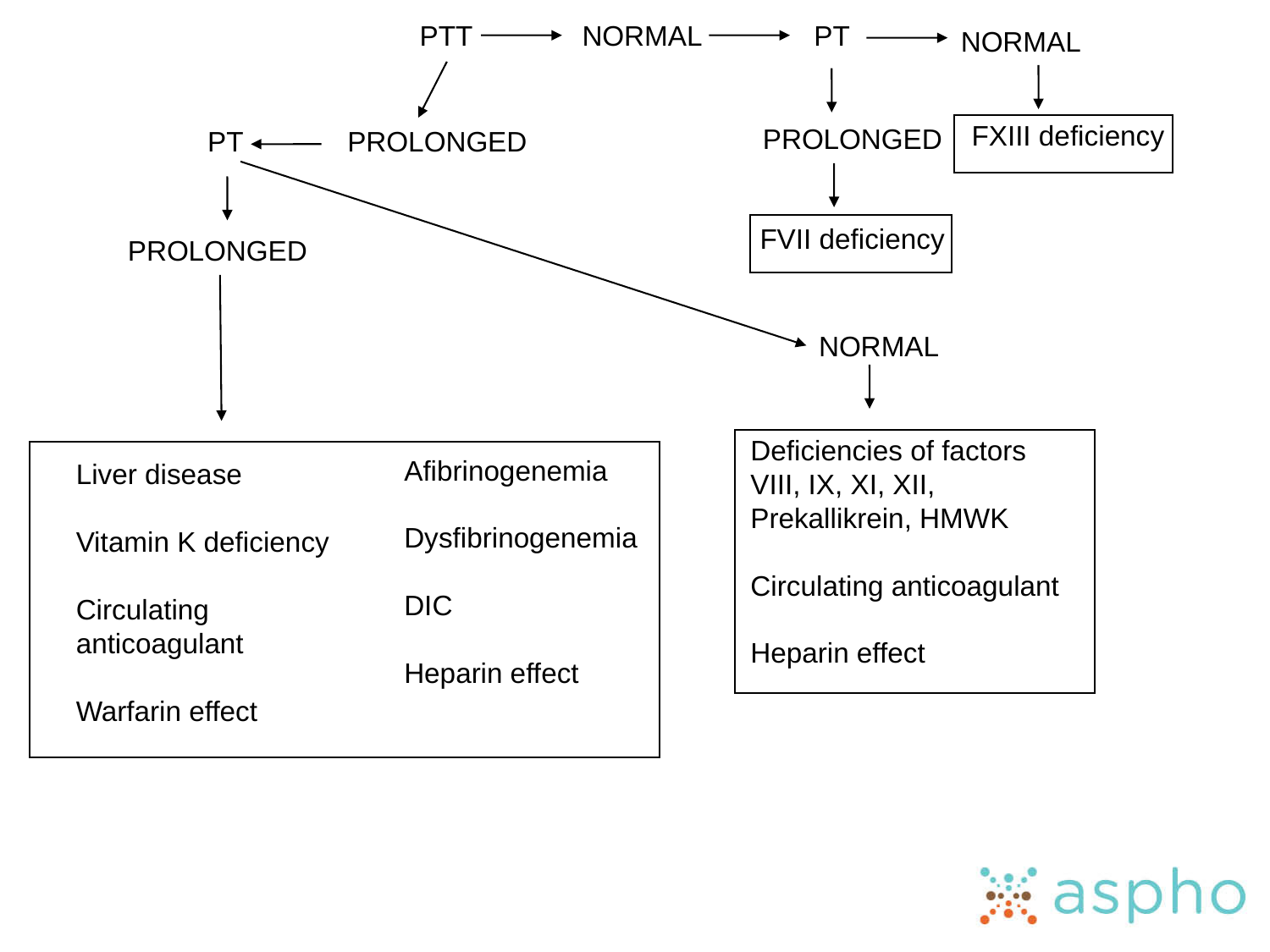

PTT
NORMAL
PT
NORMAL

FXIII deficiency
PROLONGED

PT
PROLONGED

FVII deficiency

PROLONGED

NORMAL

Deficiencies of factors VIII, IX, XI, XII, Prekallikrein, HMWK

Circulating anticoagulant

Heparin effect

Afibrinogenemia

Dysfibrinogenemia

DIC

Heparin effect
Liver disease

Vitamin K deficiency

Circulating anticoagulant

Warfarin effect